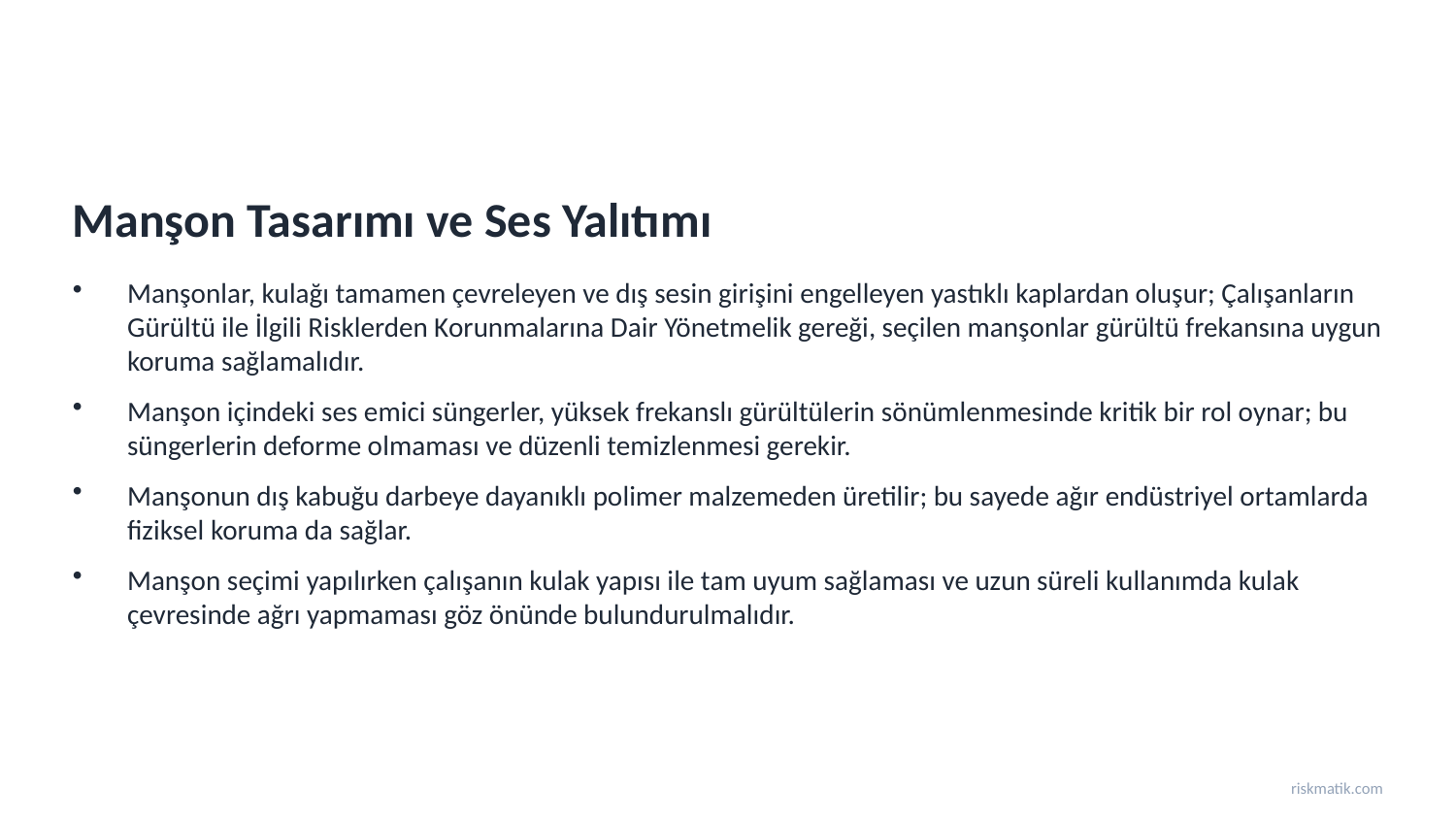

Manşon Tasarımı ve Ses Yalıtımı
Manşonlar, kulağı tamamen çevreleyen ve dış sesin girişini engelleyen yastıklı kaplardan oluşur; Çalışanların Gürültü ile İlgili Risklerden Korunmalarına Dair Yönetmelik gereği, seçilen manşonlar gürültü frekansına uygun koruma sağlamalıdır.
Manşon içindeki ses emici süngerler, yüksek frekanslı gürültülerin sönümlenmesinde kritik bir rol oynar; bu süngerlerin deforme olmaması ve düzenli temizlenmesi gerekir.
Manşonun dış kabuğu darbeye dayanıklı polimer malzemeden üretilir; bu sayede ağır endüstriyel ortamlarda fiziksel koruma da sağlar.
Manşon seçimi yapılırken çalışanın kulak yapısı ile tam uyum sağlaması ve uzun süreli kullanımda kulak çevresinde ağrı yapmaması göz önünde bulundurulmalıdır.
riskmatik.com